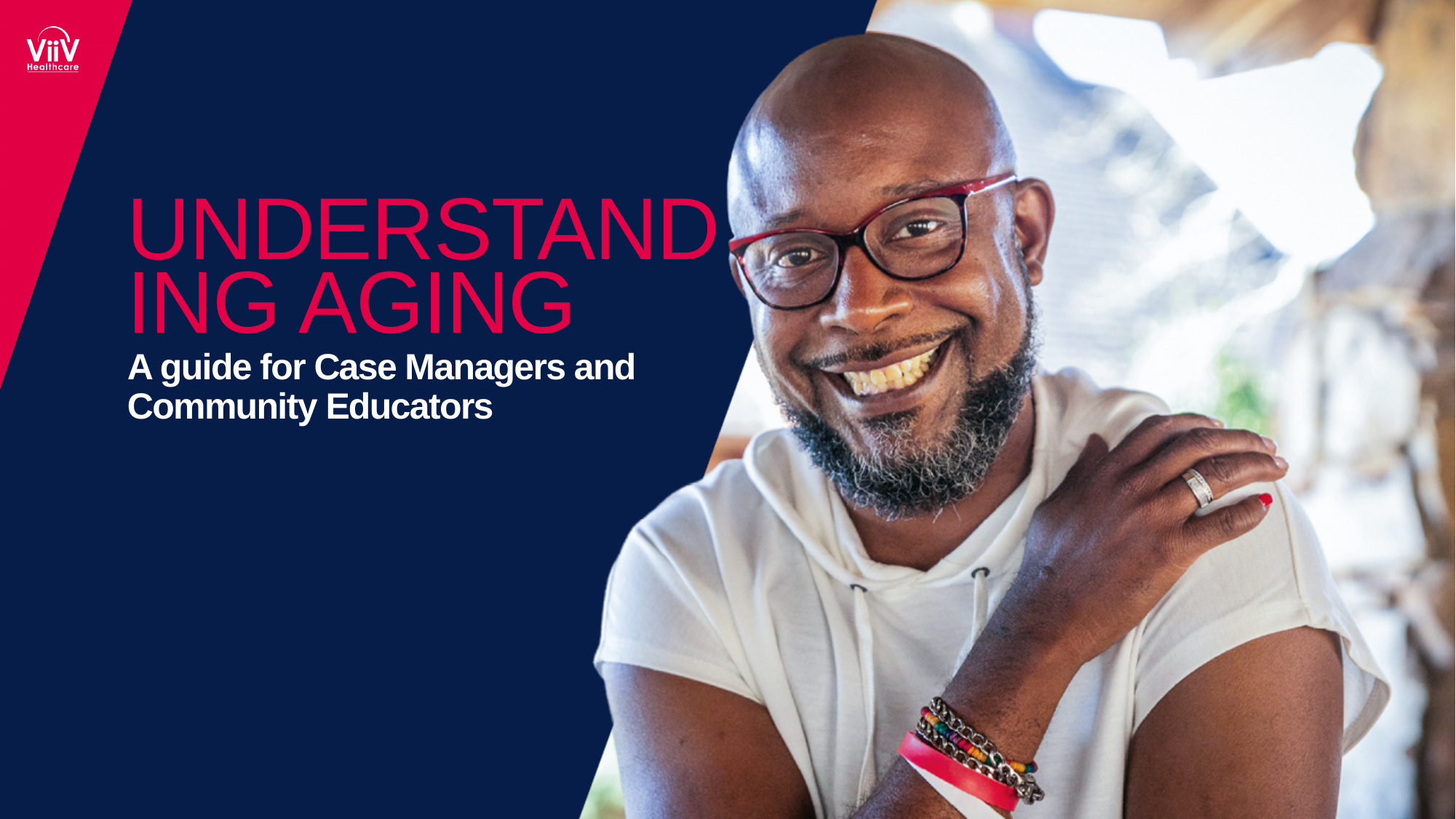

UNDERSTANDING AGING
A guide for Case Managers and Community Educators